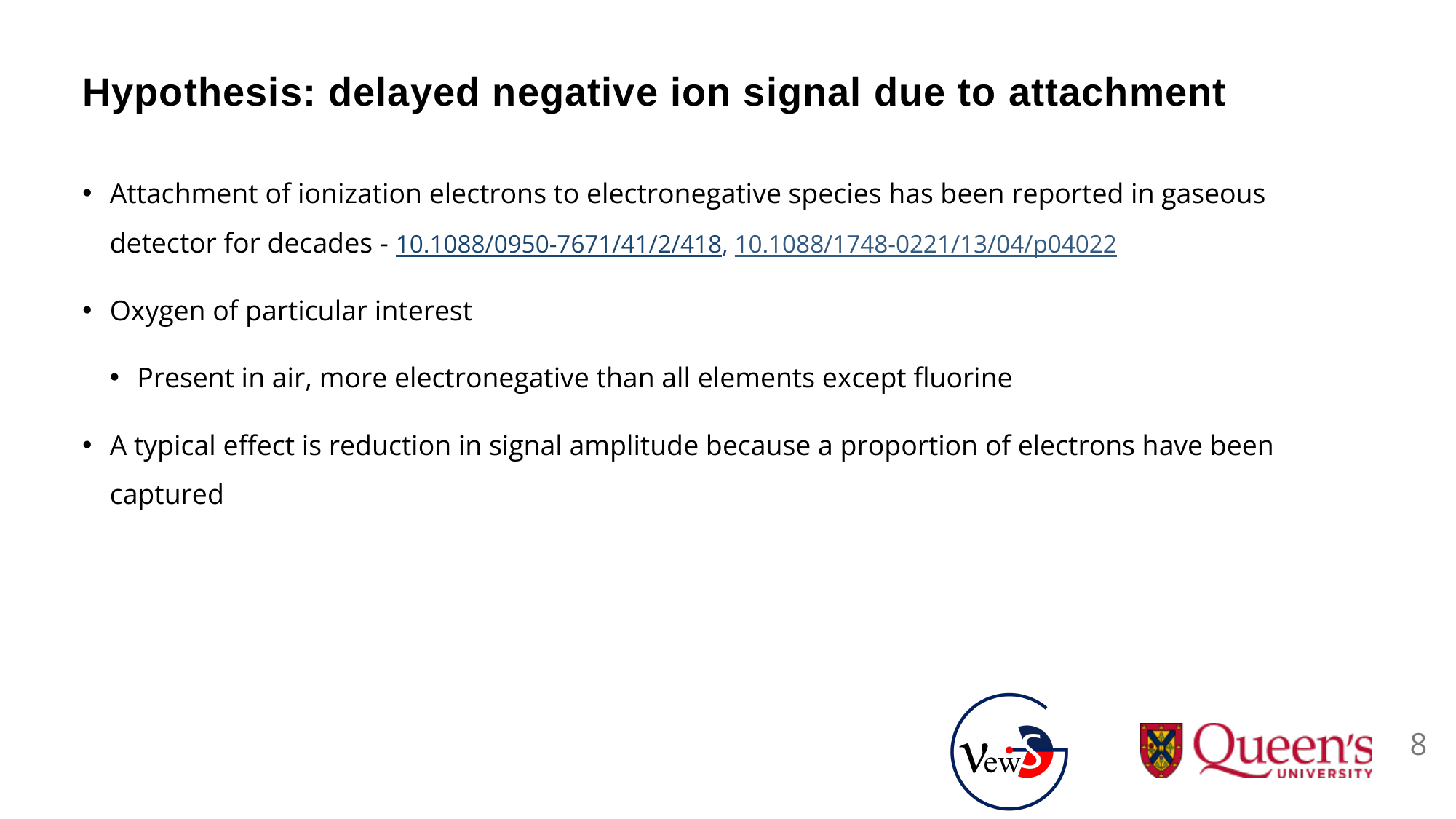

# Hypothesis: delayed negative ion signal due to attachment
Attachment of ionization electrons to electronegative species has been reported in gaseous detector for decades - 10.1088/0950-7671/41/2/418, 10.1088/1748-0221/13/04/p04022
Oxygen of particular interest
Present in air, more electronegative than all elements except fluorine
A typical effect is reduction in signal amplitude because a proportion of electrons have been captured